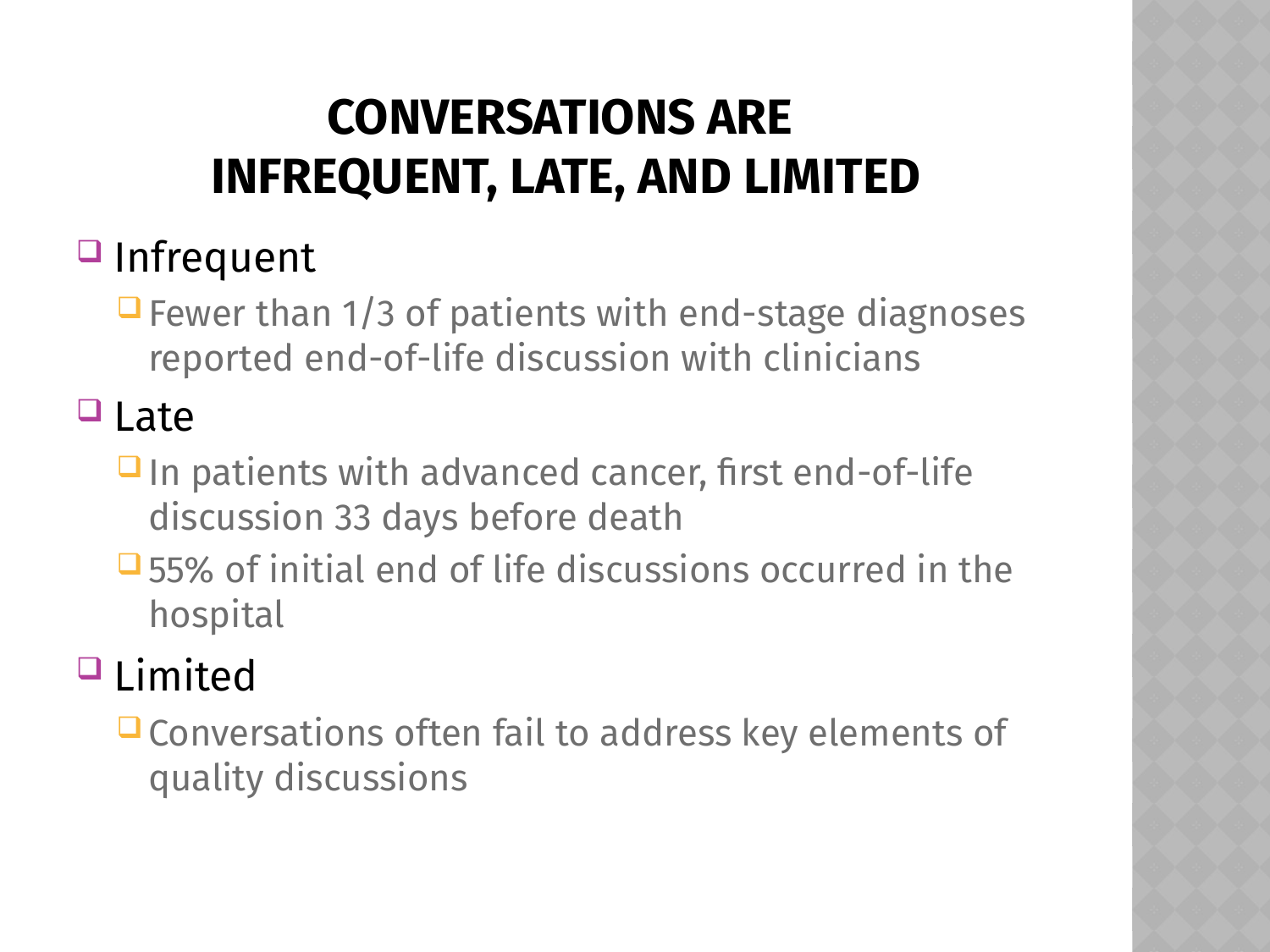

# Conversations are infrequent, late, and limited
Infrequent
Fewer than 1/3 of patients with end-stage diagnoses reported end-of-life discussion with clinicians
Late
In patients with advanced cancer, first end-of-life discussion 33 days before death
55% of initial end of life discussions occurred in the hospital
Limited
Conversations often fail to address key elements of quality discussions